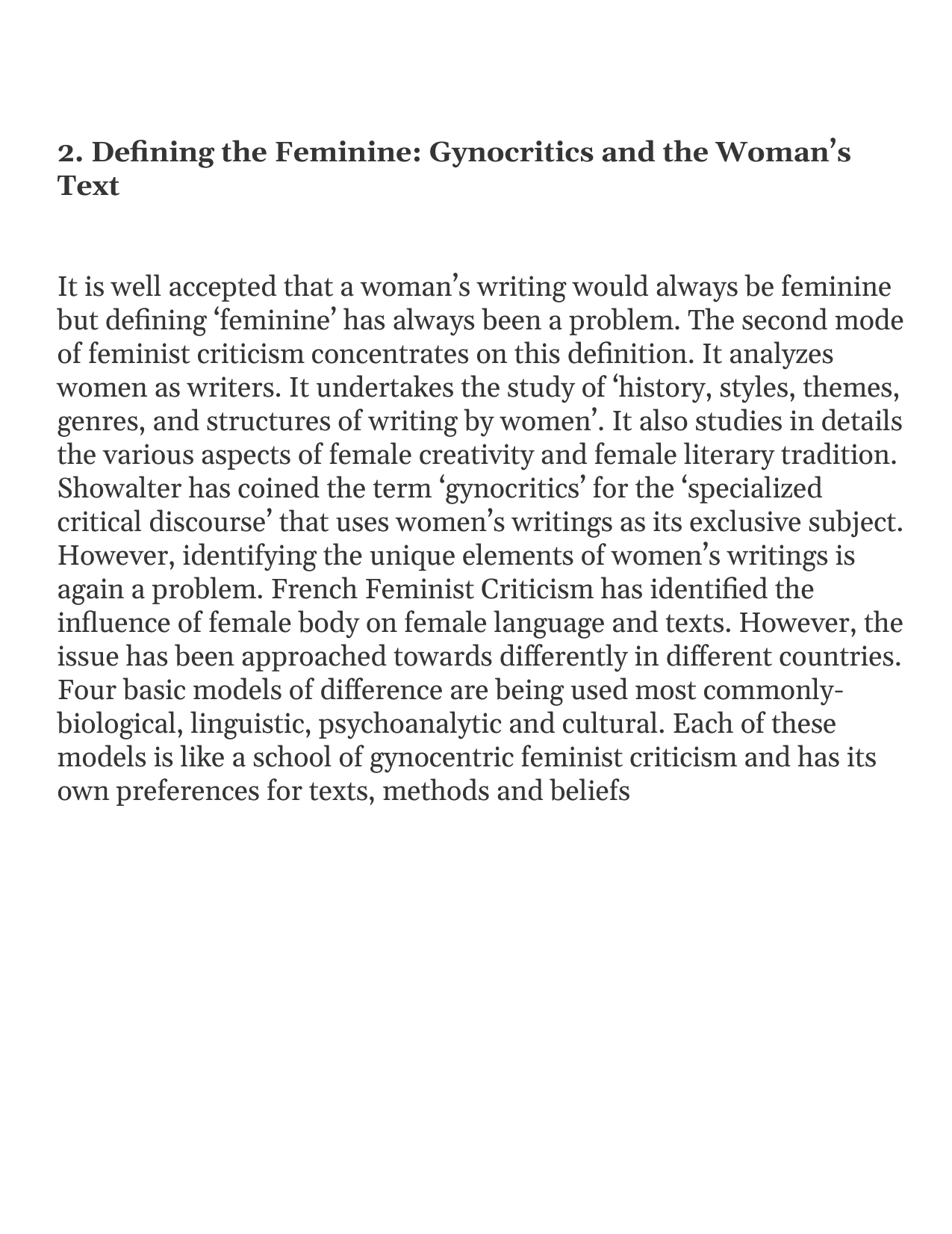

# 2. Defining the Feminine: Gynocritics and the Woman’s Text It is well accepted that a woman’s writing would always be feminine but defining ‘feminine’ has always been a problem. The second mode of feminist criticism concentrates on this definition. It analyzes women as writers. It undertakes the study of ‘history, styles, themes, genres, and structures of writing by women’. It also studies in details the various aspects of female creativity and female literary tradition. Showalter has coined the term ‘gynocritics’ for the ‘specialized critical discourse’ that uses women’s writings as its exclusive subject. However, identifying the unique elements of women’s writings is again a problem. French Feminist Criticism has identified the influence of female body on female language and texts. However, the issue has been approached towards differently in different countries. Four basic models of difference are being used most commonly-biological, linguistic, psychoanalytic and cultural. Each of these models is like a school of gynocentric feminist criticism and has its own preferences for texts, methods and beliefs